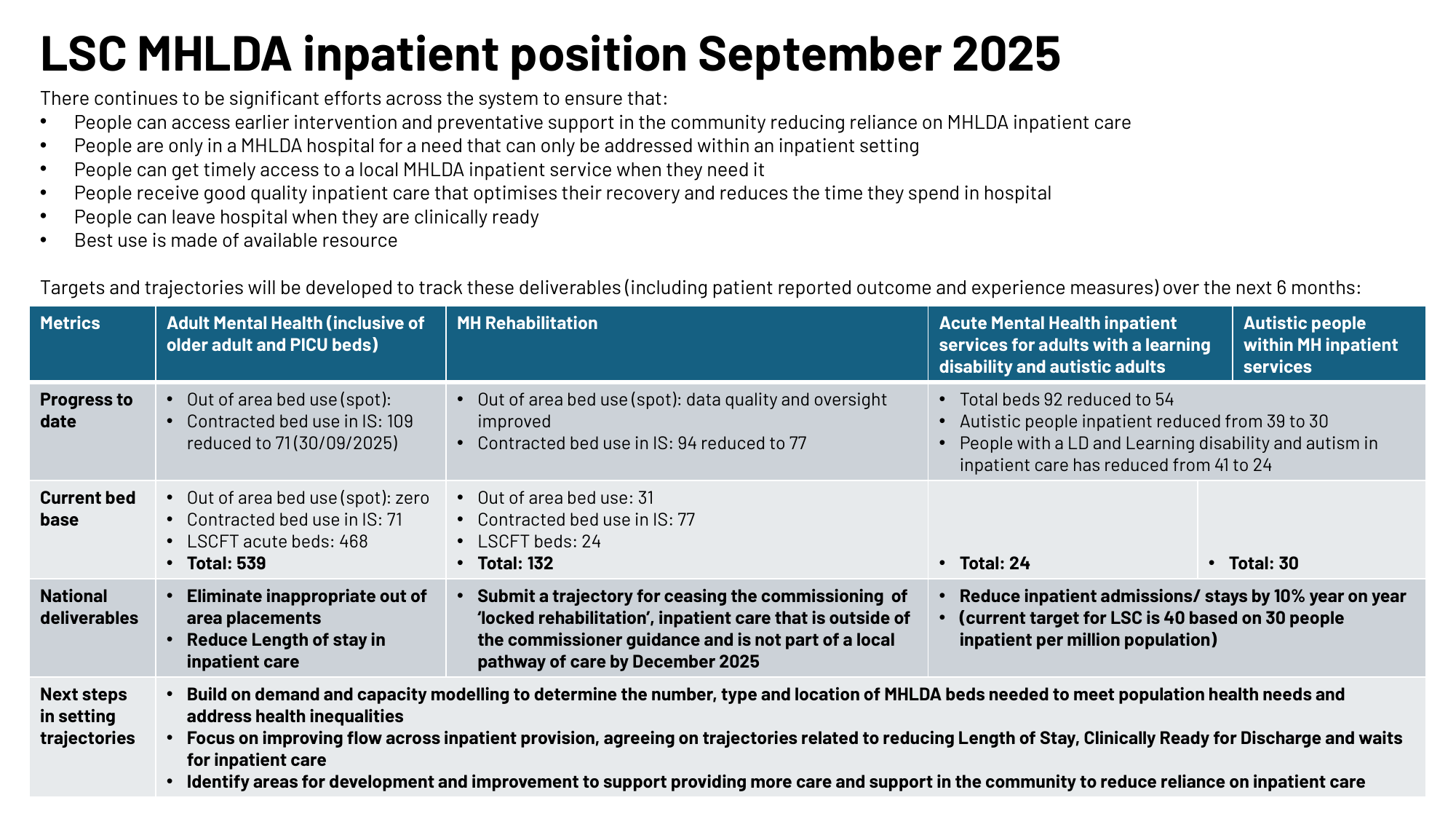

# LSC MHLDA inpatient position September 2025
There continues to be significant efforts across the system to ensure that:
People can access earlier intervention and preventative support in the community reducing reliance on MHLDA inpatient care
People are only in a MHLDA hospital for a need that can only be addressed within an inpatient setting
People can get timely access to a local MHLDA inpatient service when they need it
People receive good quality inpatient care that optimises their recovery and reduces the time they spend in hospital
People can leave hospital when they are clinically ready
Best use is made of available resource

Targets and trajectories will be developed to track these deliverables (including patient reported outcome and experience measures) over the next 6 months:
| Metrics | Adult Mental Health (inclusive of older adult and PICU beds) | MH Rehabilitation | Acute Mental Health inpatient services for adults with a learning disability and autistic adults | Autistic people within MH inpatient services | Autistic people within MH inpatient services |
| --- | --- | --- | --- | --- | --- |
| Progress to date | Out of area bed use (spot): Contracted bed use in IS: 109 reduced to 71 (30/09/2025) | Out of area bed use (spot): data quality and oversight improved Contracted bed use in IS: 94 reduced to 77 | Total beds 92 reduced to 54 Autistic people inpatient reduced from 39 to 30 People with a LD and Learning disability and autism in inpatient care has reduced from 41 to 24 |  |  |
| Current bed base | Out of area bed use (spot): zero Contracted bed use in IS: 71 LSCFT acute beds: 468 Total: 539 | Out of area bed use: 31 Contracted bed use in IS: 77 LSCFT beds: 24 Total: 132 | Total: 24 | Total: 30 |  |
| National deliverables | Eliminate inappropriate out of area placements Reduce Length of stay in inpatient care | Submit a trajectory for ceasing the commissioning of ‘locked rehabilitation’, inpatient care that is outside of the commissioner guidance and is not part of a local pathway of care by December 2025 | Reduce inpatient admissions/ stays by 10% year on year (current target for LSC is 40 based on 30 people inpatient per million population) |  |  |
| Next steps in setting trajectories | Build on demand and capacity modelling to determine the number, type and location of MHLDA beds needed to meet population health needs and address health inequalities Focus on improving flow across inpatient provision, agreeing on trajectories related to reducing Length of Stay, Clinically Ready for Discharge and waits for inpatient care Identify areas for development and improvement to support providing more care and support in the community to reduce reliance on inpatient care |  |  |  |  |